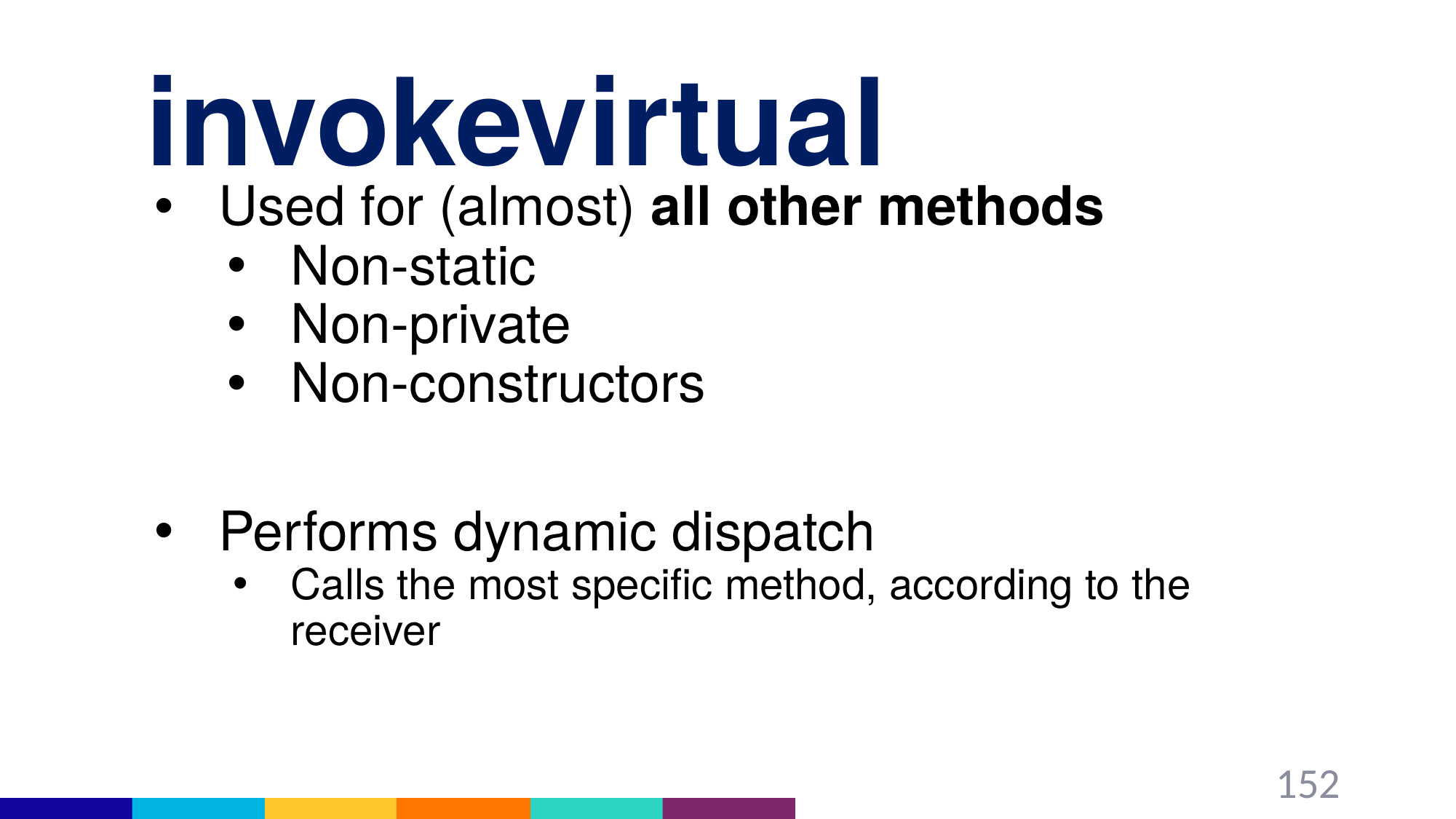

# invokevirtual
Used for (almost) all other methods
Non-static
Non-private
Non-constructors

Performs dynamic dispatch
Calls the most specific method, according to the receiver
152